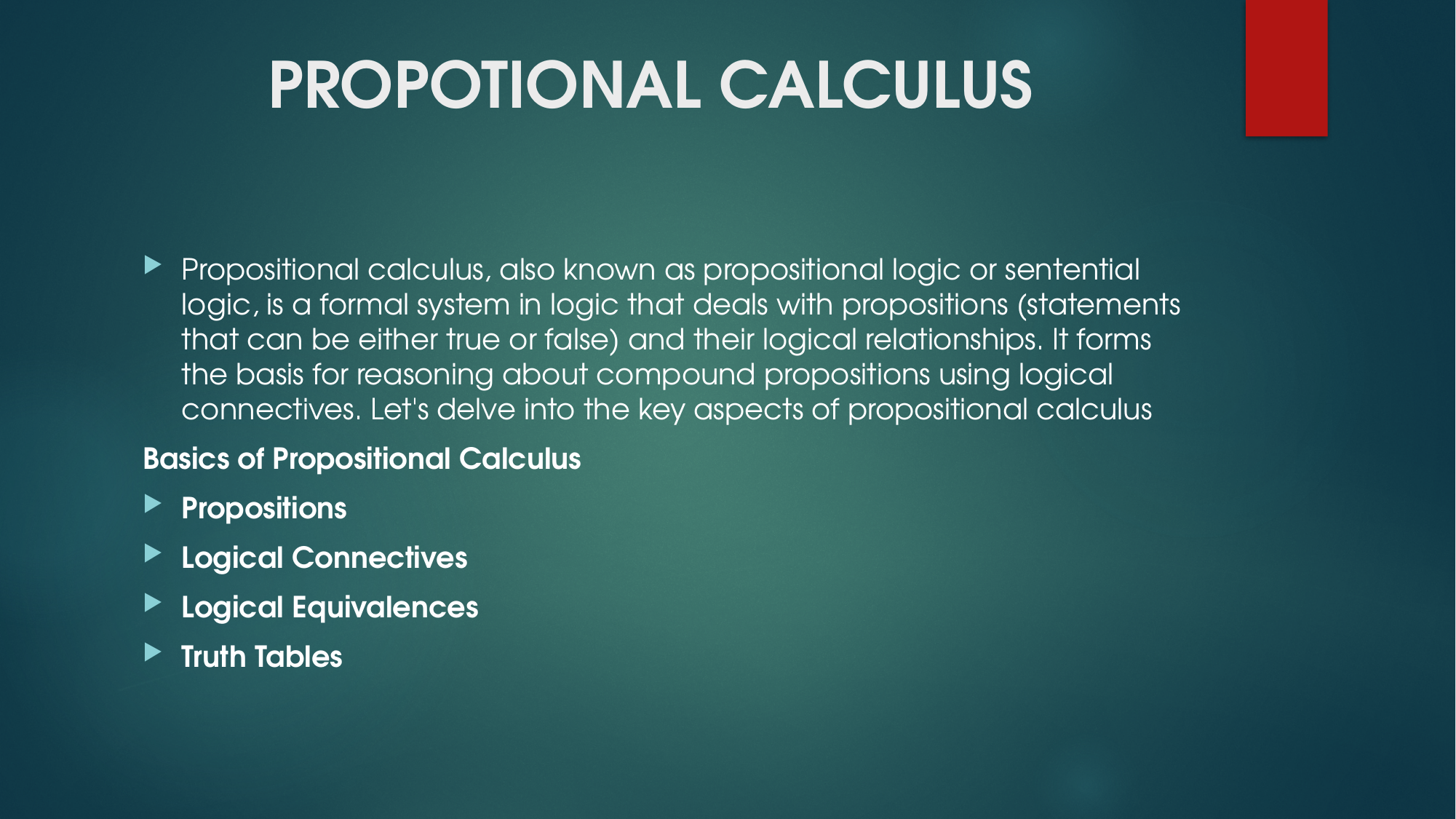

# PROPOTIONAL CALCULUS
Propositional calculus, also known as propositional logic or sentential logic, is a formal system in logic that deals with propositions (statements that can be either true or false) and their logical relationships. It forms the basis for reasoning about compound propositions using logical connectives. Let's delve into the key aspects of propositional calculus
Basics of Propositional Calculus
Propositions
Logical Connectives
Logical Equivalences
Truth Tables